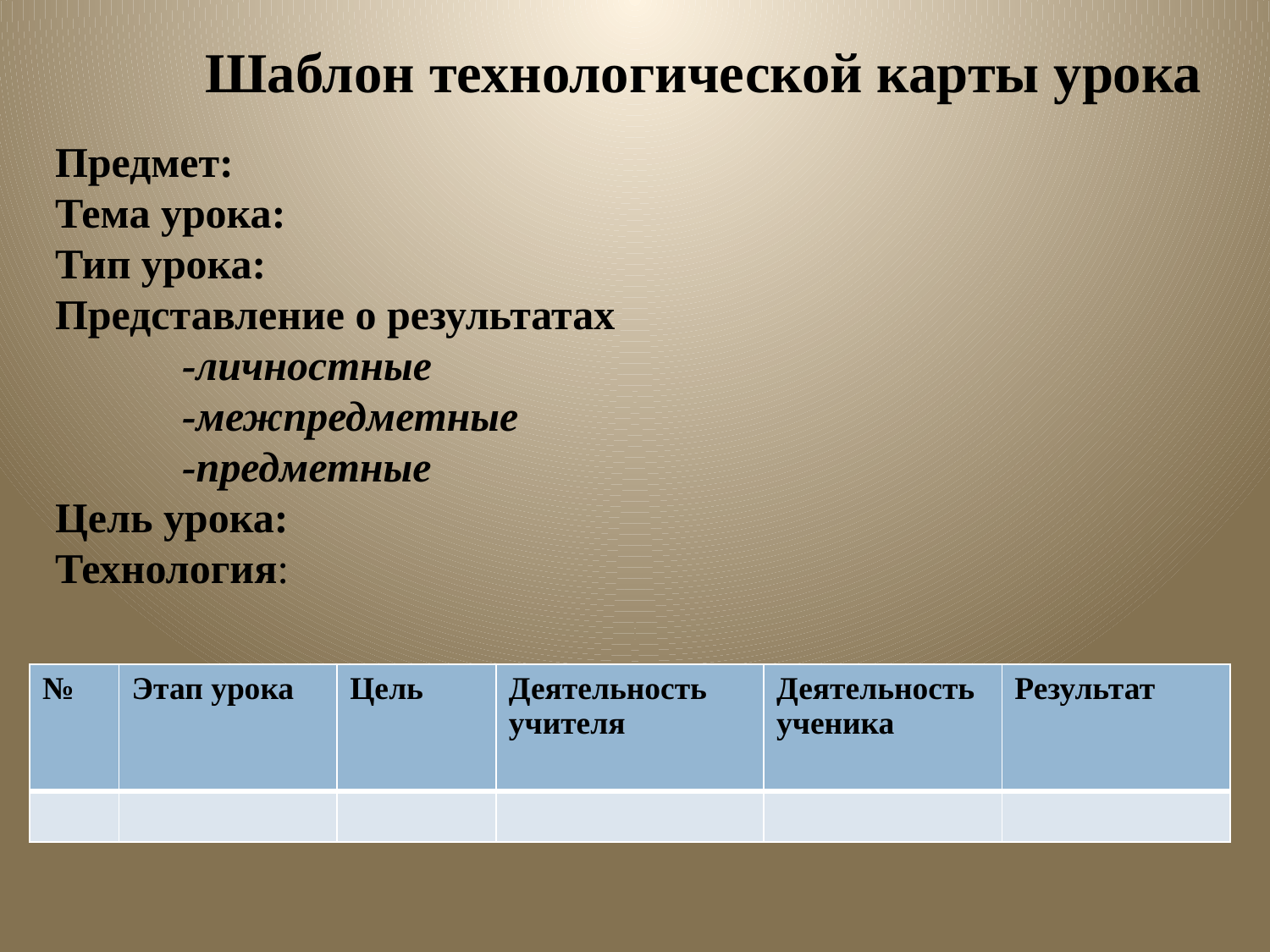

Шаблон технологической карты урока
Предмет:
Тема урока:
Тип урока:
Представление о результатах
	-личностные
	-межпредметные
	-предметные
Цель урока:
Технология:
| № | Этап урока | Цель | Деятельность учителя | Деятельность ученика | Результат |
| --- | --- | --- | --- | --- | --- |
|  |  |  |  |  |  |